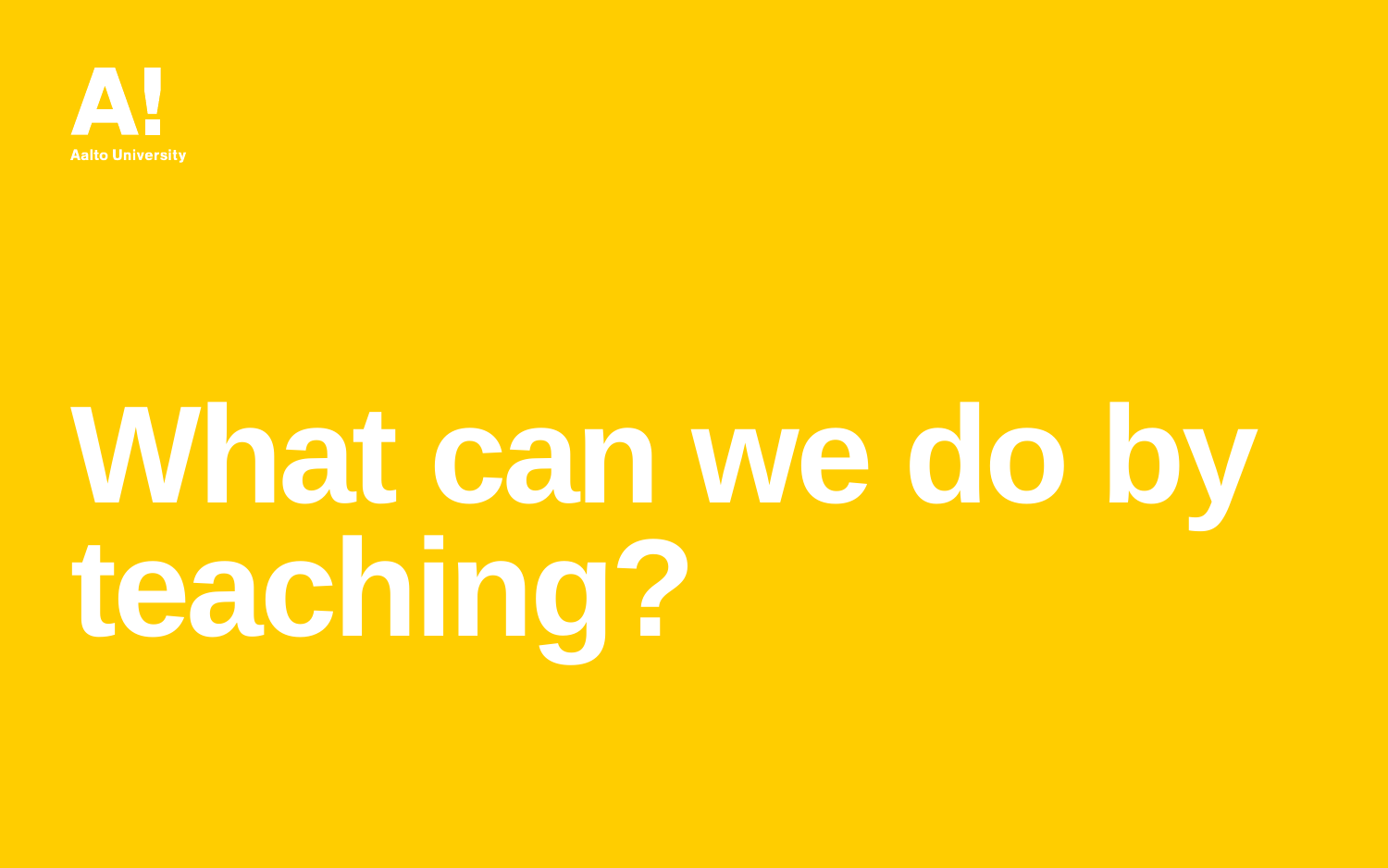

# What can we do by teaching?